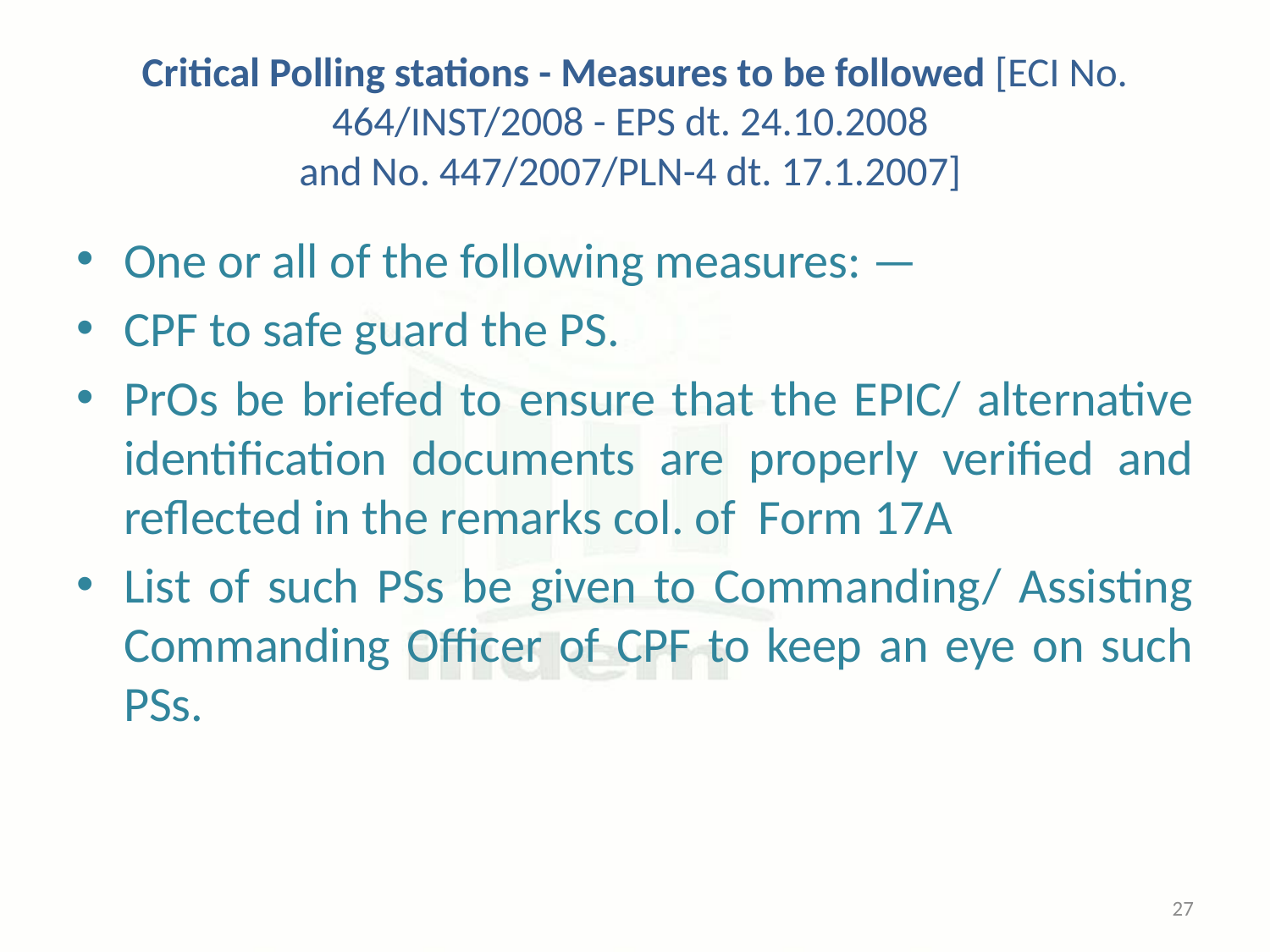

# Critical Polling stations - Measures to be followed [ECI No. 464/INST/2008 - EPS dt. 24.10.2008 and No. 447/2007/PLN-4 dt. 17.1.2007]
One or all of the following measures: —
CPF to safe guard the PS.
PrOs be briefed to ensure that the EPIC/ alternative identification documents are properly verified and reflected in the remarks col. of  Form 17A
List of such PSs be given to Commanding/ Assisting Commanding Officer of CPF to keep an eye on such PSs.

27